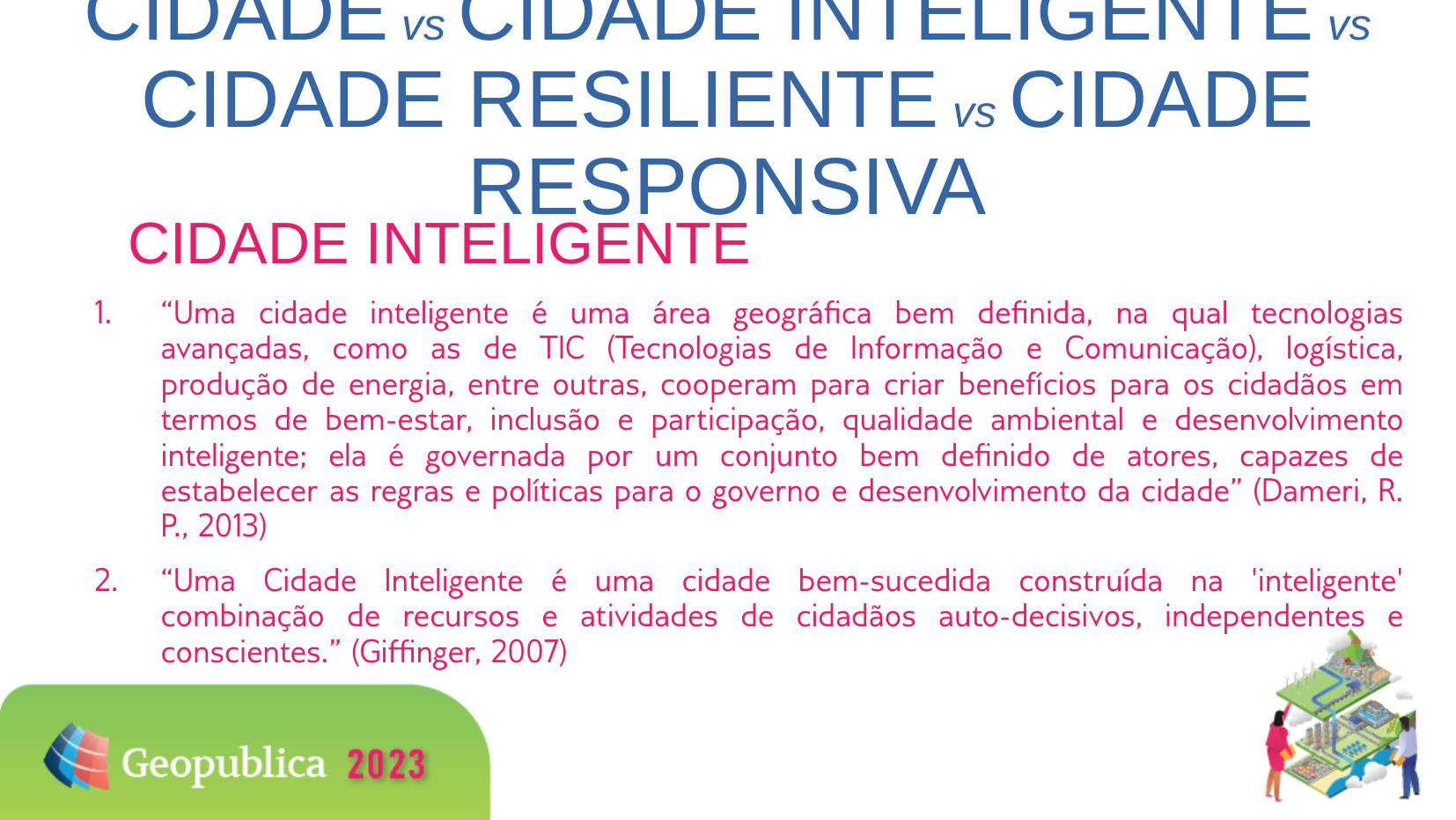

CIDADE vs CIDADE INTELIGENTE vs
CIDADE RESILIENTE vs CIDADE RESPONSIVA
# CIDADE INTELIGENTE
“Uma cidade inteligente é uma área geográfica bem definida, na qual tecnologias avançadas, como as de TIC (Tecnologias de Informação e Comunicação), logística, produção de energia, entre outras, cooperam para criar benefícios para os cidadãos em termos de bem-estar, inclusão e participação, qualidade ambiental e desenvolvimento inteligente; ela é governada por um conjunto bem definido de atores, capazes de estabelecer as regras e políticas para o governo e desenvolvimento da cidade” (Dameri, R. P., 2013)
“Uma Cidade Inteligente é uma cidade bem-sucedida construída na 'inteligente' combinação de recursos e atividades de cidadãos auto-decisivos, independentes e conscientes.” (Giffinger, 2007)